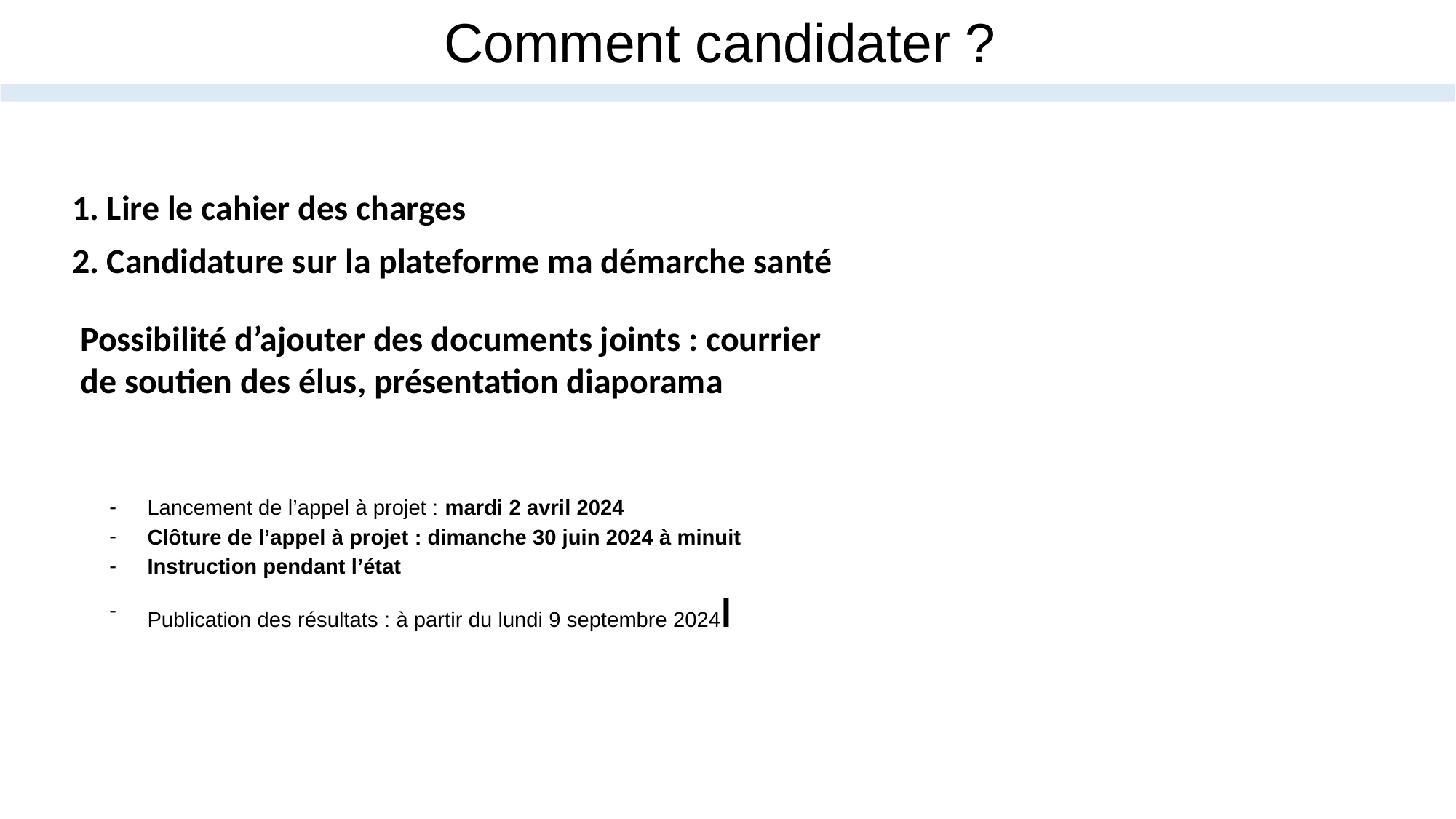

Comment candidater ?

1. Lire le cahier des charges
2. Candidature sur la plateforme ma démarche santé
Possibilité d’ajouter des documents joints : courrier de soutien des élus, présentation diaporama
Lancement de l’appel à projet : mardi 2 avril 2024
Clôture de l’appel à projet : dimanche 30 juin 2024 à minuit
Instruction pendant l’état
Publication des résultats : à partir du lundi 9 septembre 2024l